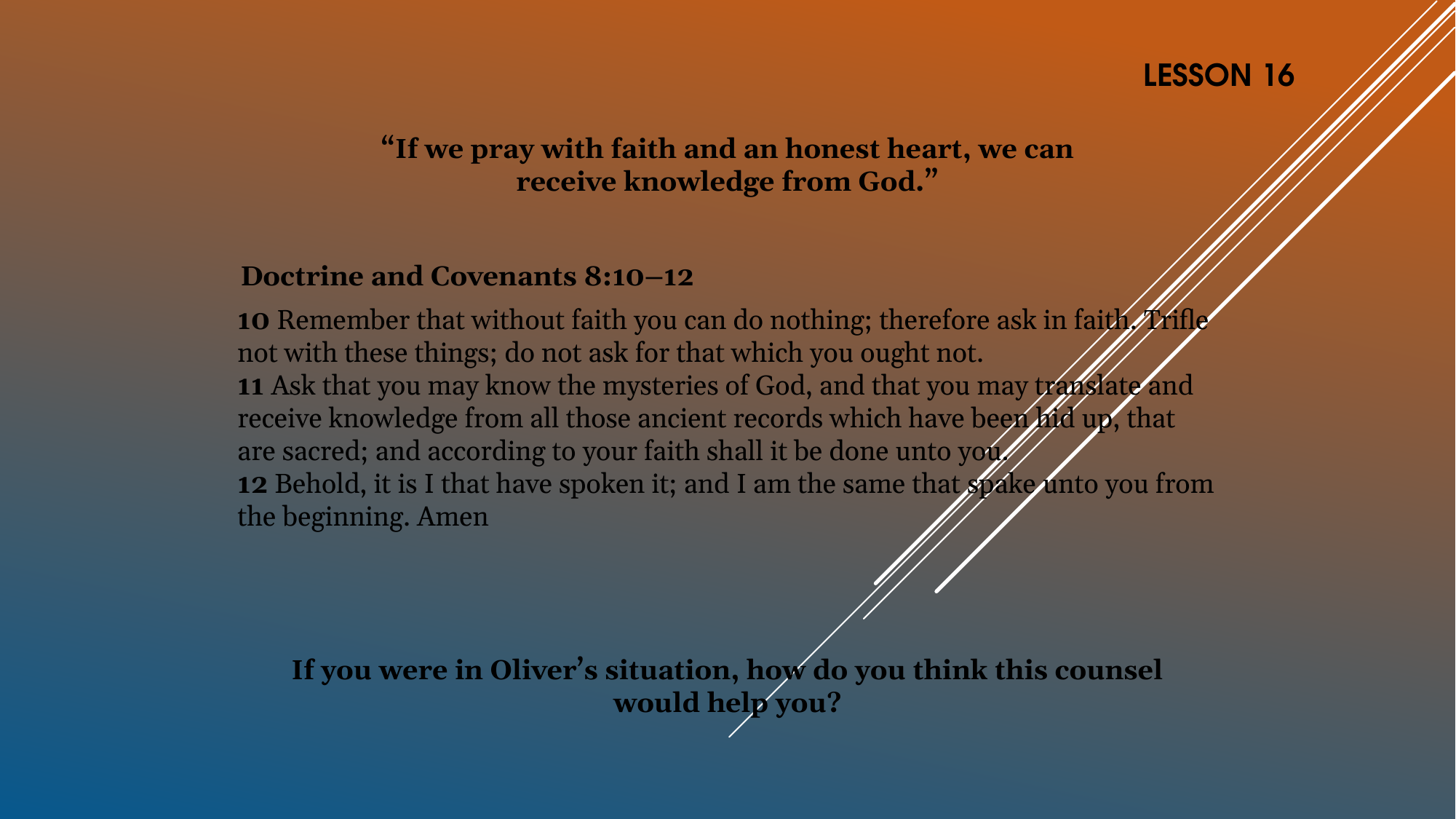

LESSON 16
“If we pray with faith and an honest heart, we can receive knowledge from God.”
Doctrine and Covenants 8:10–12
10 Remember that without faith you can do nothing; therefore ask in faith. Trifle not with these things; do not ask for that which you ought not.
11 Ask that you may know the mysteries of God, and that you may translate and receive knowledge from all those ancient records which have been hid up, that are sacred; and according to your faith shall it be done unto you.
12 Behold, it is I that have spoken it; and I am the same that spake unto you from the beginning. Amen
If you were in Oliver’s situation, how do you think this counsel would help you?